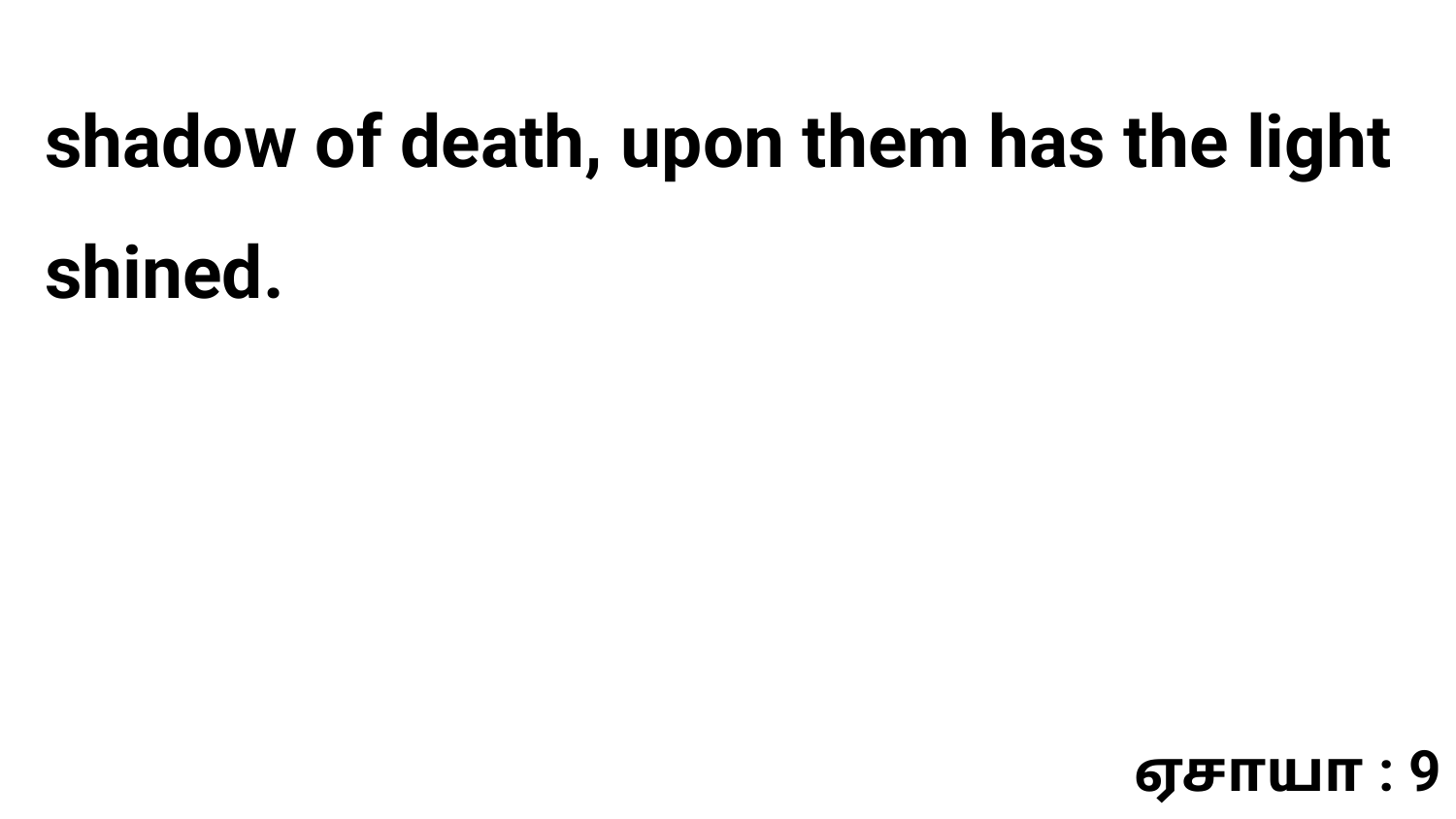

shadow of death, upon them has the light shined.
ஏசாயா : 9